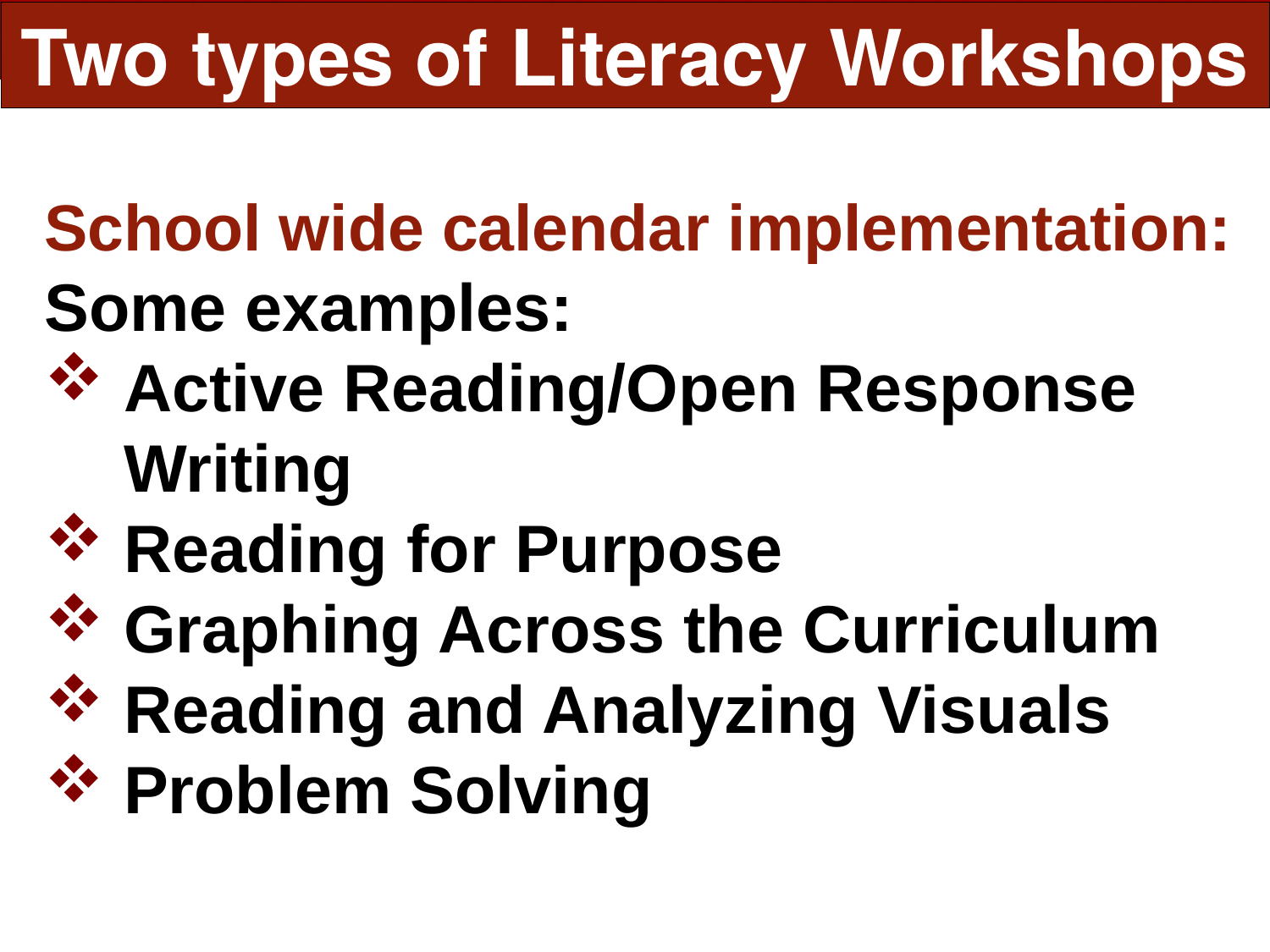

Two types of Literacy Workshops

School wide calendar implementation: Some examples:
Active Reading/Open Response Writing
Reading for Purpose
Graphing Across the Curriculum
Reading and Analyzing Visuals
Problem Solving